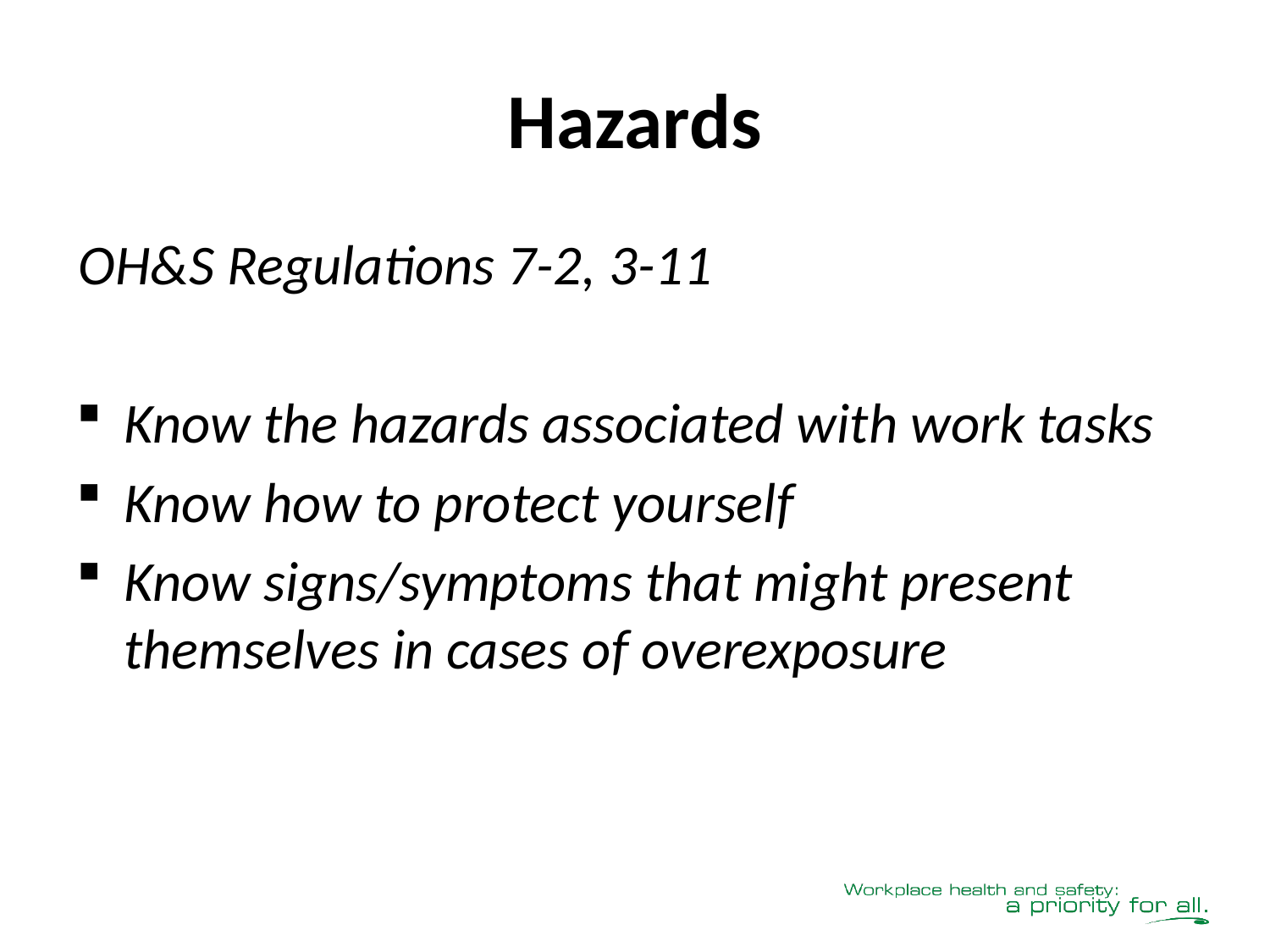

# Hazards
OH&S Regulations 7-2, 3-11

Know the hazards associated with work tasks
Know how to protect yourself
Know signs/symptoms that might present themselves in cases of overexposure